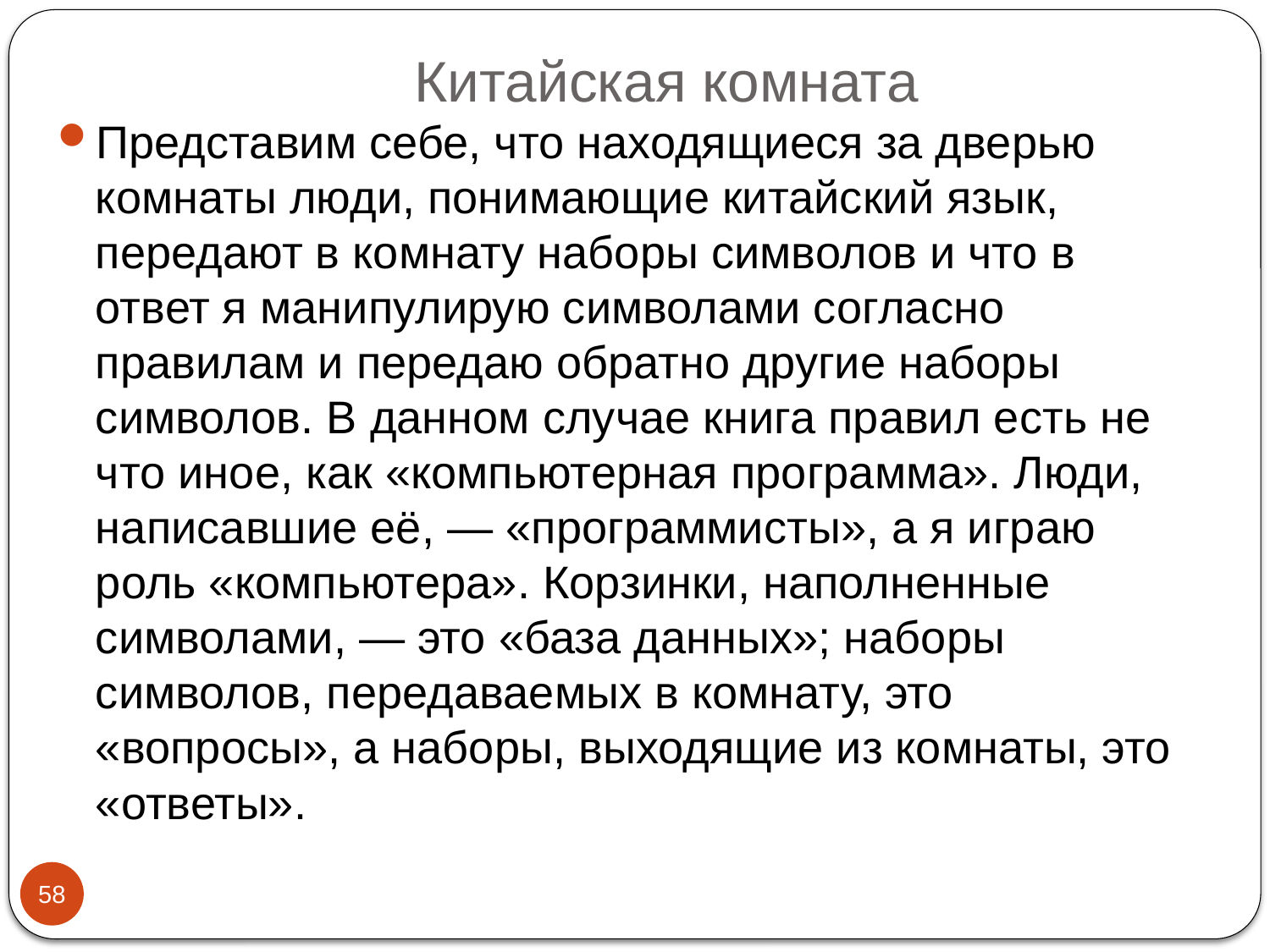

# Китайская комната
Представим себе, что находящиеся за дверью комнаты люди, понимающие китайский язык, передают в комнату наборы символов и что в ответ я манипулирую символами согласно правилам и передаю обратно другие наборы символов. В данном случае книга правил есть не что иное, как «компьютерная программа». Люди, написавшие её, — «программисты», а я играю роль «компьютера». Корзинки, наполненные символами, — это «база данных»; наборы символов, передаваемых в комнату, это «вопросы», а наборы, выходящие из комнаты, это «ответы».

58